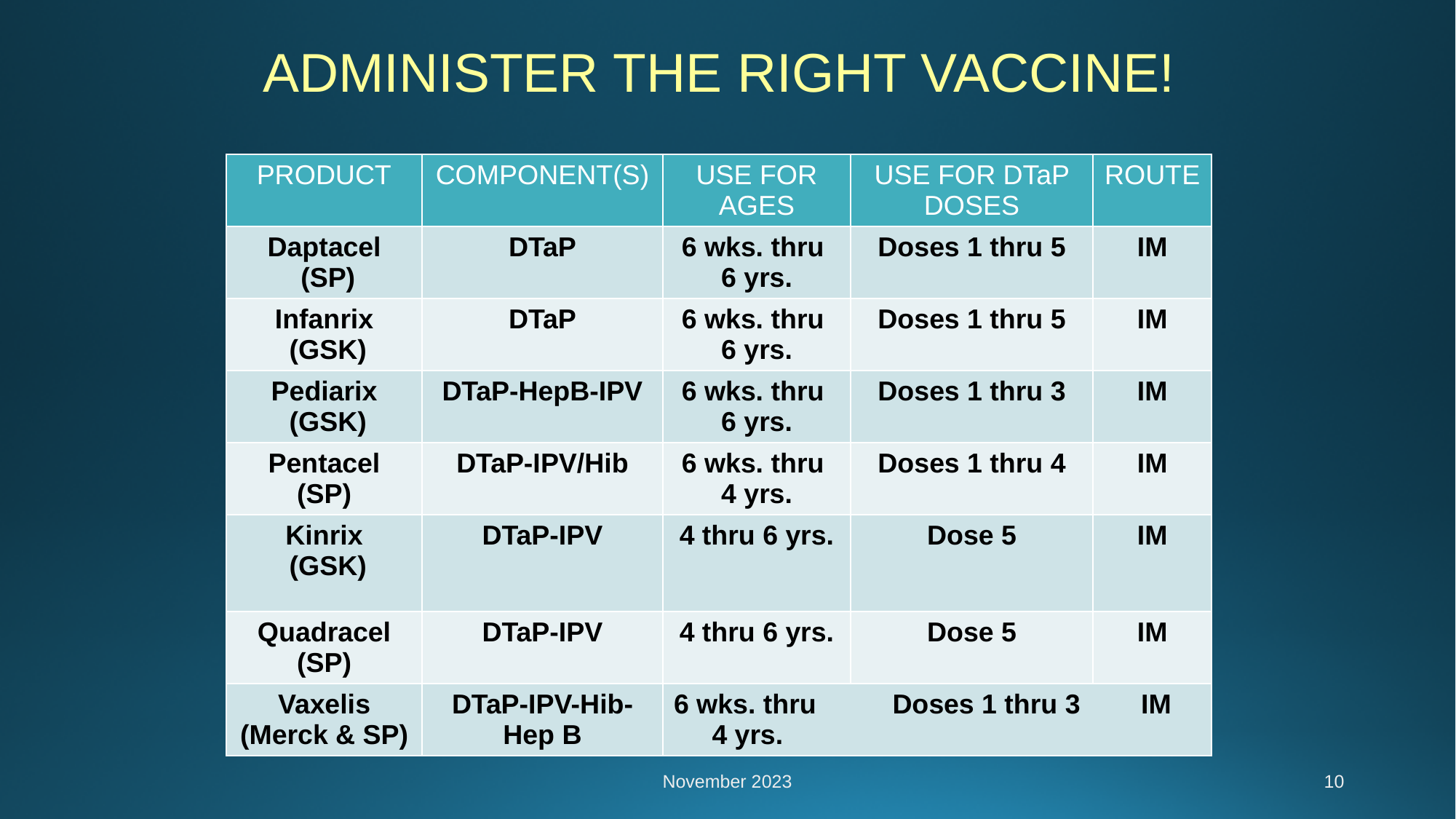

ADMINISTER THE RIGHT VACCINE!
| PRODUCT | COMPONENT(S) | USE FOR AGES | USE FOR DTaP DOSES | ROUTE |
| --- | --- | --- | --- | --- |
| Daptacel (SP) | DTaP | 6 wks. thru 6 yrs. | Doses 1 thru 5 | IM |
| Infanrix (GSK) | DTaP | 6 wks. thru 6 yrs. | Doses 1 thru 5 | IM |
| Pediarix (GSK) | DTaP-HepB-IPV | 6 wks. thru 6 yrs. | Doses 1 thru 3 | IM |
| Pentacel (SP) | DTaP-IPV/Hib | 6 wks. thru 4 yrs. | Doses 1 thru 4 | IM |
| Kinrix (GSK) | DTaP-IPV | 4 thru 6 yrs. | Dose 5 | IM |
| Quadracel (SP) | DTaP-IPV | 4 thru 6 yrs. | Dose 5 | IM |
| Vaxelis (Merck & SP) | DTaP-IPV-Hib-Hep B | 6 wks. thru Doses 1 thru 3 IM 4 yrs. |  |  |
November 2023
10